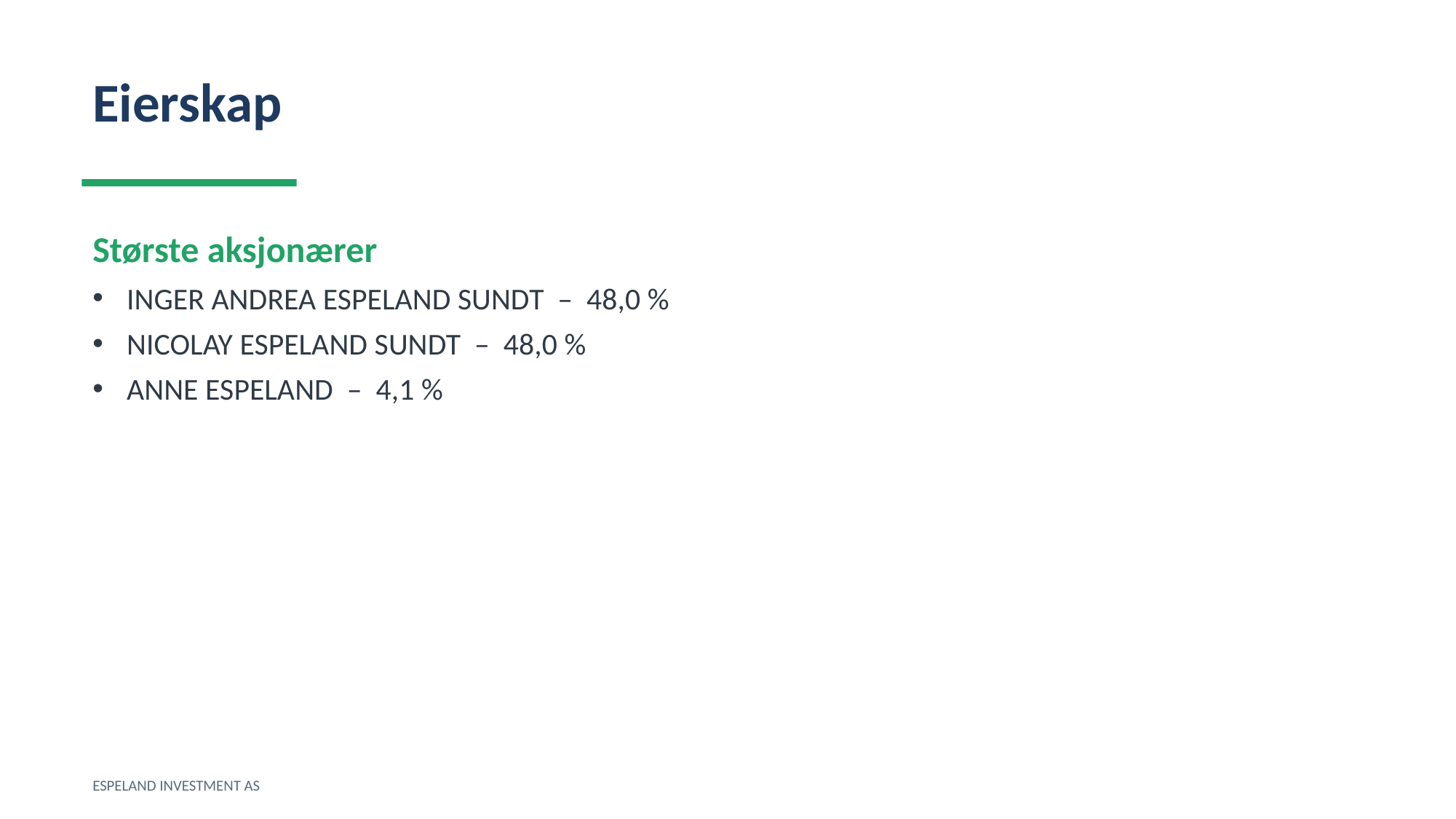

Eierskap

Største aksjonærer
INGER ANDREA ESPELAND SUNDT  –  48,0 %
NICOLAY ESPELAND SUNDT  –  48,0 %
ANNE ESPELAND  –  4,1 %
ESPELAND INVESTMENT AS